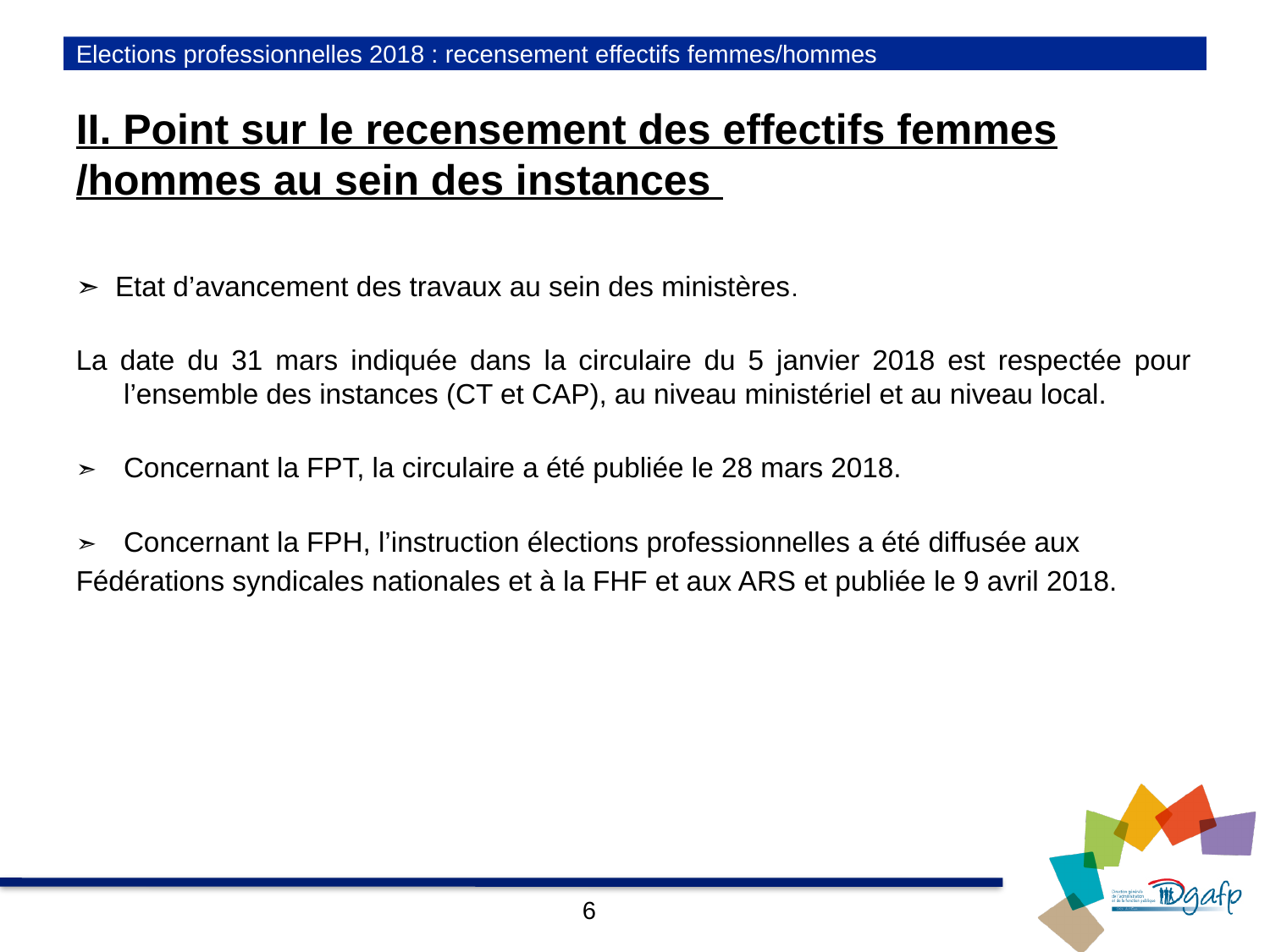

# Elections professionnelles 2018 : recensement effectifs femmes/hommes

II. Point sur le recensement des effectifs femmes /hommes au sein des instances

➣  Etat d’avancement des travaux au sein des ministères.

La date du 31 mars indiquée dans la circulaire du 5 janvier 2018 est respectée pour l’ensemble des instances (CT et CAP), au niveau ministériel et au niveau local.

➣ 	Concernant la FPT, la circulaire a été publiée le 28 mars 2018.

➣ 	Concernant la FPH, l’instruction élections professionnelles a été diffusée aux
Fédérations syndicales nationales et à la FHF et aux ARS et publiée le 9 avril 2018.

6